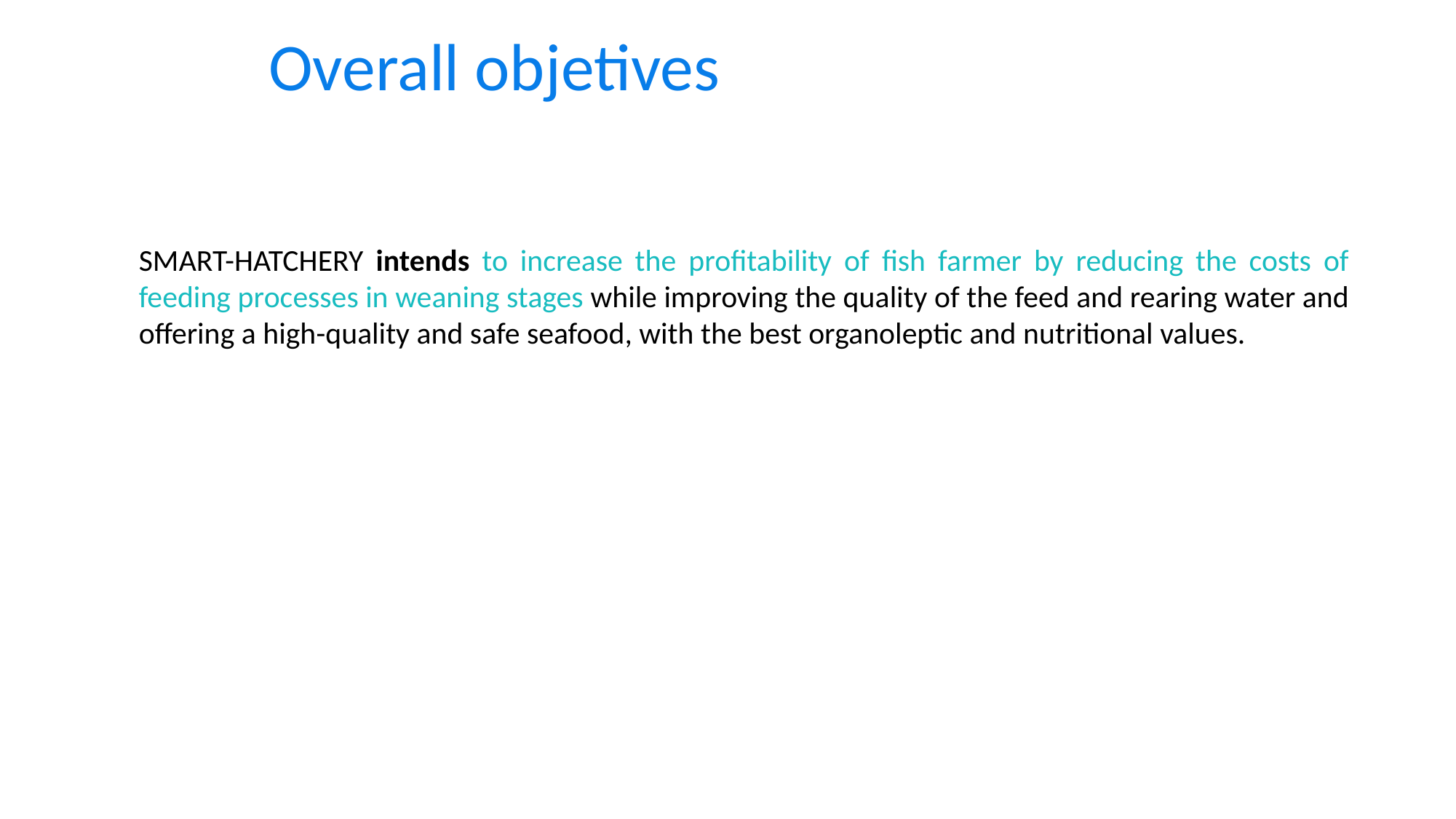

# Overall objetives
SMART-HATCHERY intends to increase the profitability of fish farmer by reducing the costs of feeding processes in weaning stages while improving the quality of the feed and rearing water and offering a high-quality and safe seafood, with the best organoleptic and nutritional values.